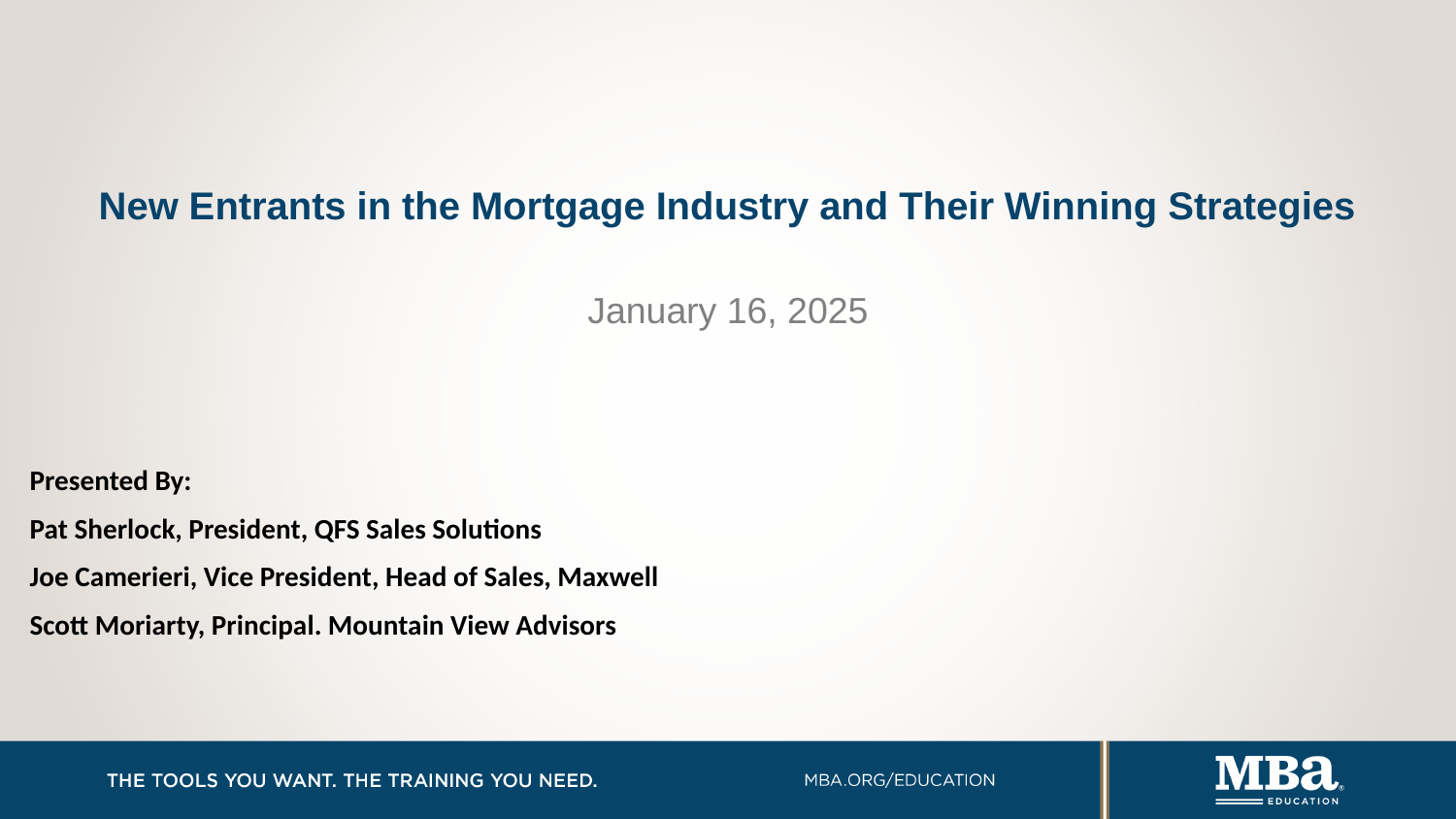

# New Entrants in the Mortgage Industry and Their Winning Strategies
January 16, 2025
Presented By:
Pat Sherlock, President, QFS Sales Solutions
Joe Camerieri, Vice President, Head of Sales, Maxwell
Scott Moriarty, Principal. Mountain View Advisors